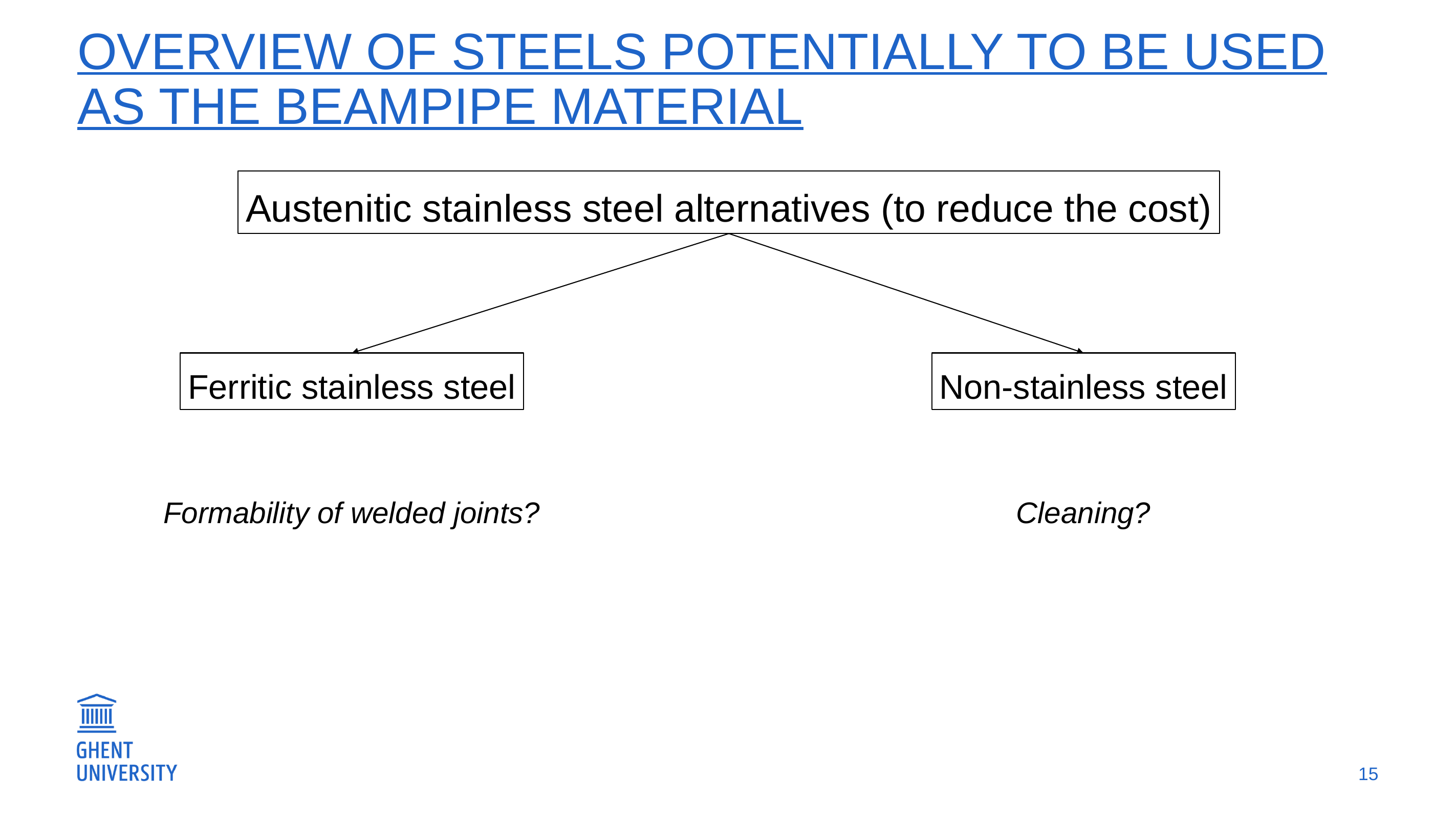

Overview of steels potentially to be used as the beampipe material
Austenitic stainless steel alternatives (to reduce the cost)
Non-stainless steel
Ferritic stainless steel
Formability of welded joints?
Cleaning?
15